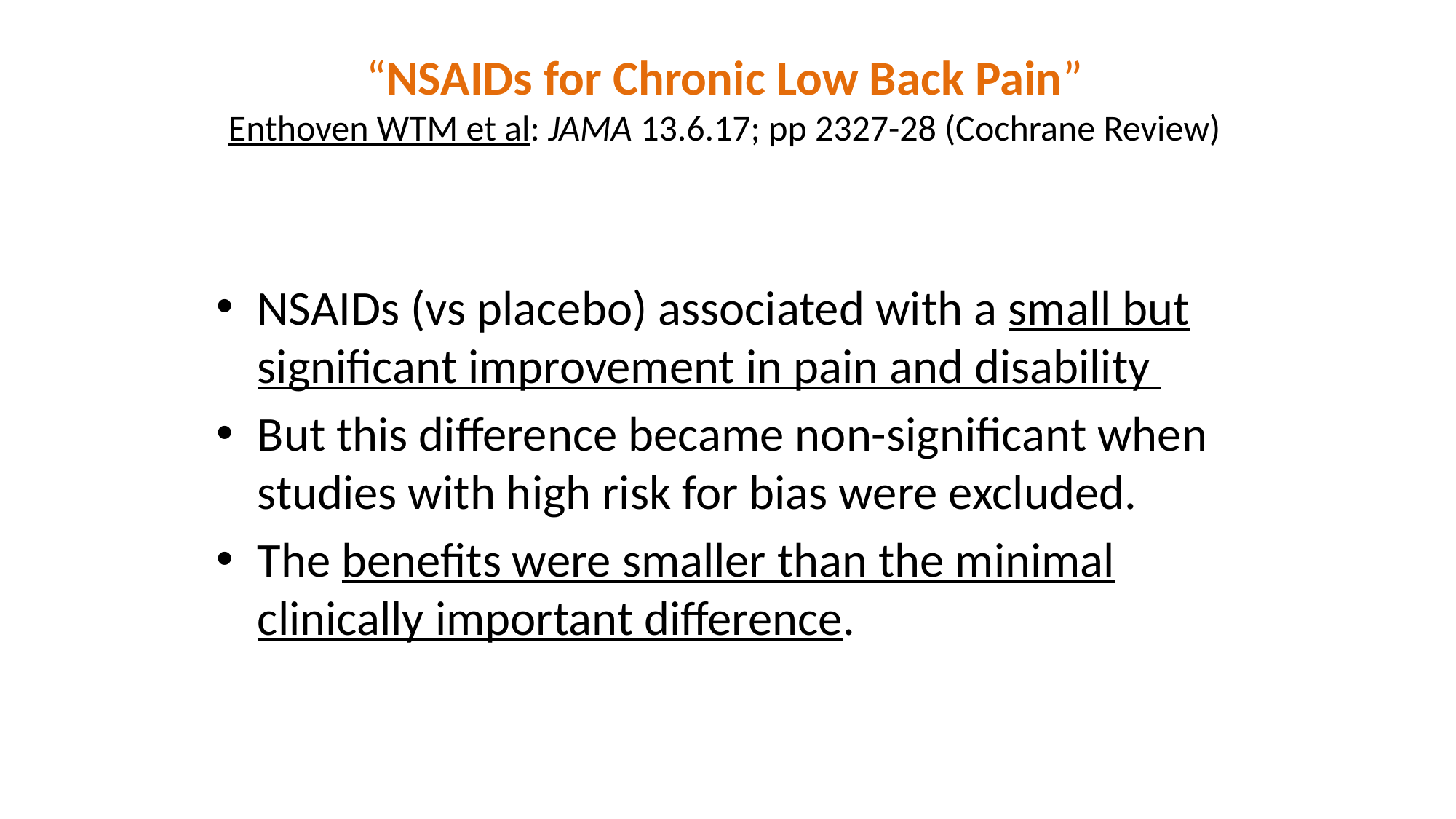

# “NSAIDs for Chronic Low Back Pain” Enthoven WTM et al: JAMA 13.6.17; pp 2327-28 (Cochrane Review)

NSAIDs (vs placebo) associated with a small but significant improvement in pain and disability
But this difference became non-significant when studies with high risk for bias were excluded.
The benefits were smaller than the minimal clinically important difference.